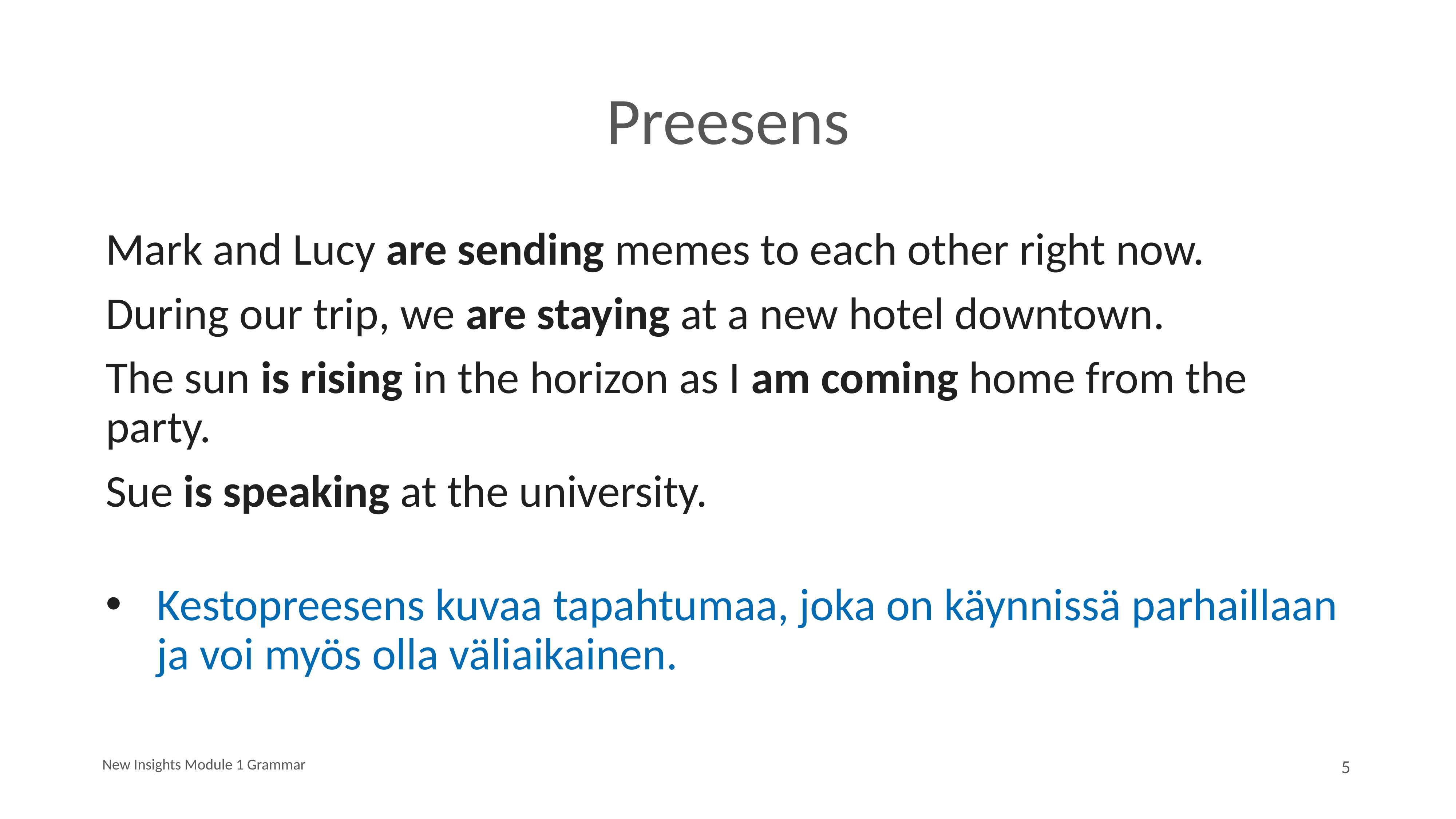

# Preesens
Mark and Lucy are sending memes to each other right now.
During our trip, we are staying at a new hotel downtown.
The sun is rising in the horizon as I am coming home from the party.
Sue is speaking at the university.

Kestopreesens kuvaa tapahtumaa, joka on käynnissä parhaillaan ja voi myös olla väliaikainen.

New Insights Module 1 Grammar
5